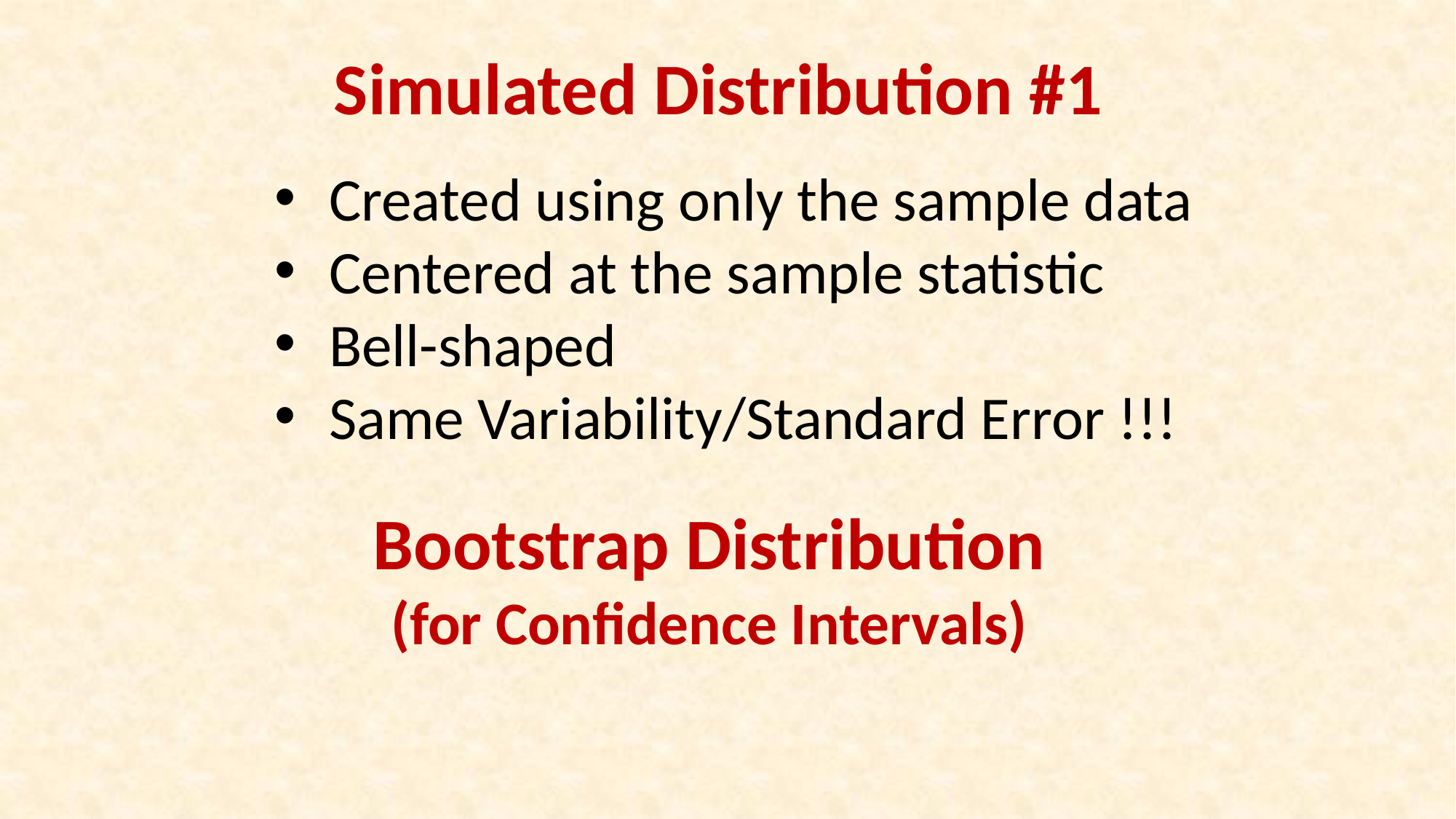

Simulated Distribution #1
Created using only the sample data
Centered at the sample statistic
Bell-shaped
Same Variability/Standard Error !!!
Bootstrap Distribution
(for Confidence Intervals)